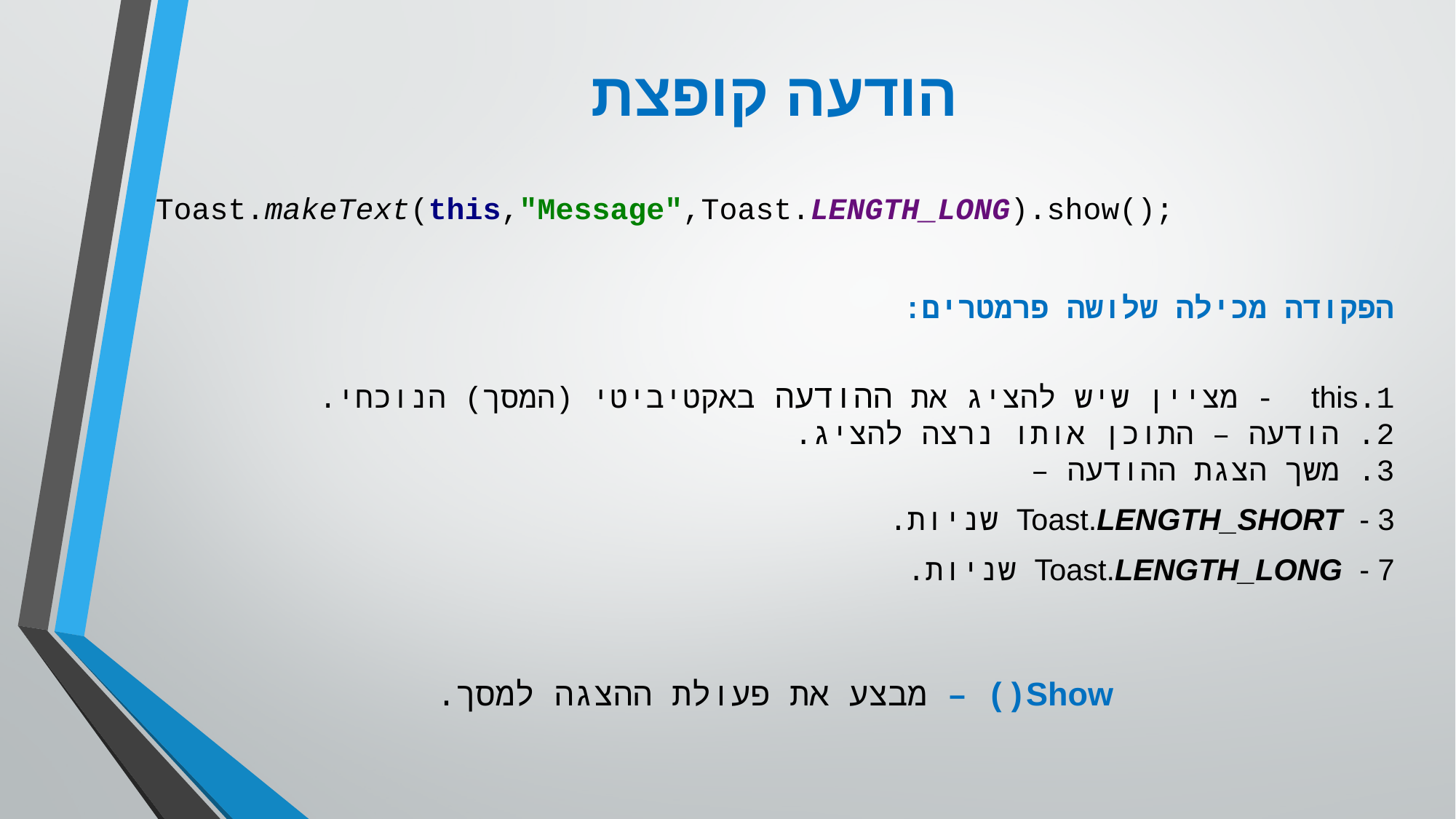

# הודעה קופצת
Toast.makeText(this,"Message",Toast.LENGTH_LONG).show();

הפקודה מכילה שלושה פרמטרים:
1.this  - מציין שיש להציג את ההודעה באקטיביטי (המסך) הנוכחי.
2. הודעה – התוכן אותו נרצה להציג.
3. משך הצגת ההודעה –
	Toast.LENGTH_SHORT  - 3 שניות.
	Toast.LENGTH_LONG  - 7 שניות.
Show() – מבצע את פעולת ההצגה למסך.